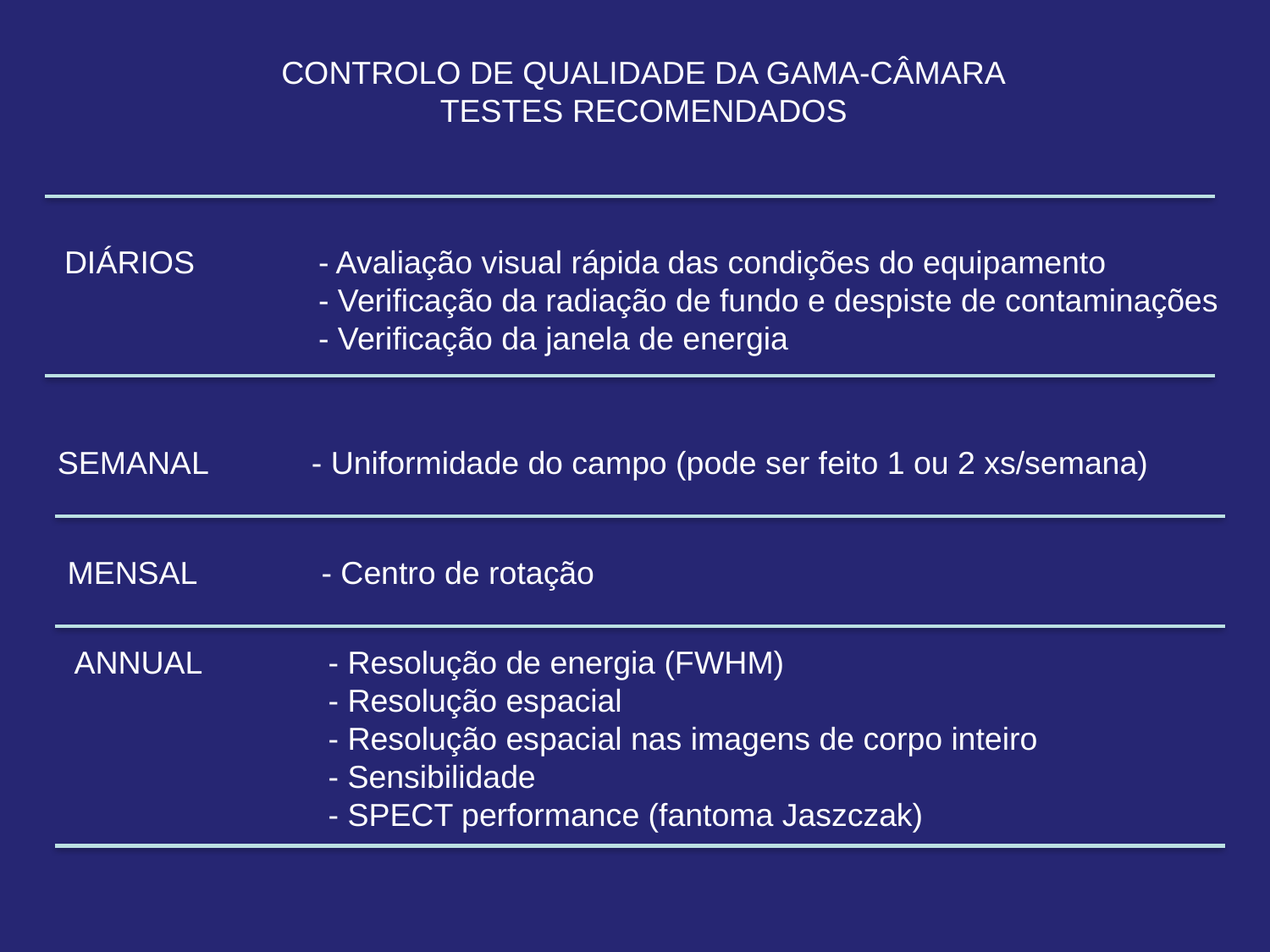

CONTROLO DE QUALIDADE DA GAMA-CÂMARA
TESTES RECOMENDADOS
DIÁRIOS 	- Avaliação visual rápida das condições do equipamento
		- Verificação da radiação de fundo e despiste de contaminações
		- Verificação da janela de energia
SEMANAL	- Uniformidade do campo (pode ser feito 1 ou 2 xs/semana)
MENSAL	- Centro de rotação
ANNUAL 	- Resolução de energia (FWHM)
		- Resolução espacial
		- Resolução espacial nas imagens de corpo inteiro
		- Sensibilidade
		- SPECT performance (fantoma Jaszczak)